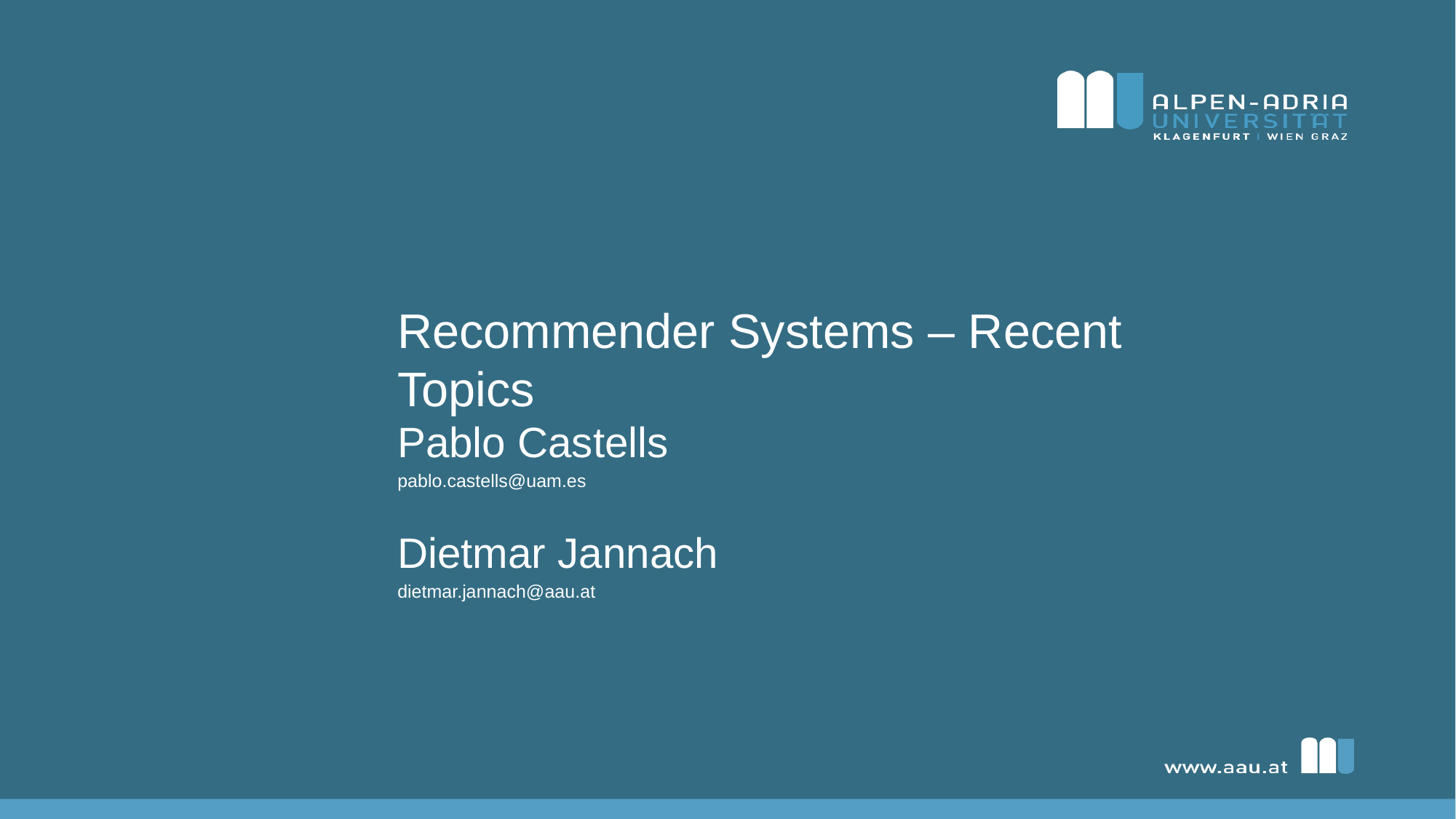

Recommender Systems – Recent Topics
Pablo Castells
pablo.castells@uam.es

Dietmar Jannach
dietmar.jannach@aau.at